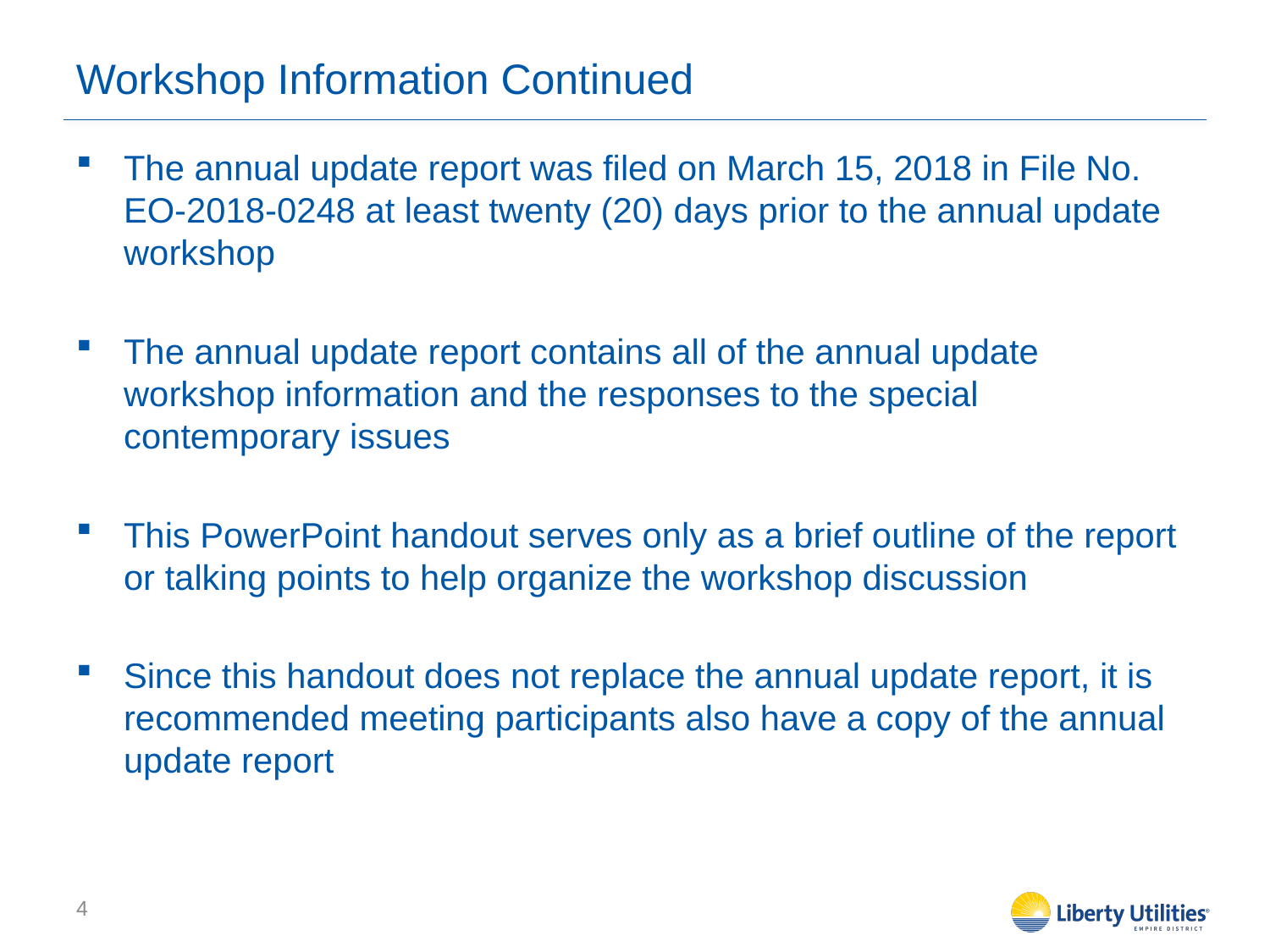

# Workshop Information Continued
The annual update report was filed on March 15, 2018 in File No. EO-2018-0248 at least twenty (20) days prior to the annual update workshop

The annual update report contains all of the annual update workshop information and the responses to the special contemporary issues

This PowerPoint handout serves only as a brief outline of the report or talking points to help organize the workshop discussion

Since this handout does not replace the annual update report, it is recommended meeting participants also have a copy of the annual update report
4